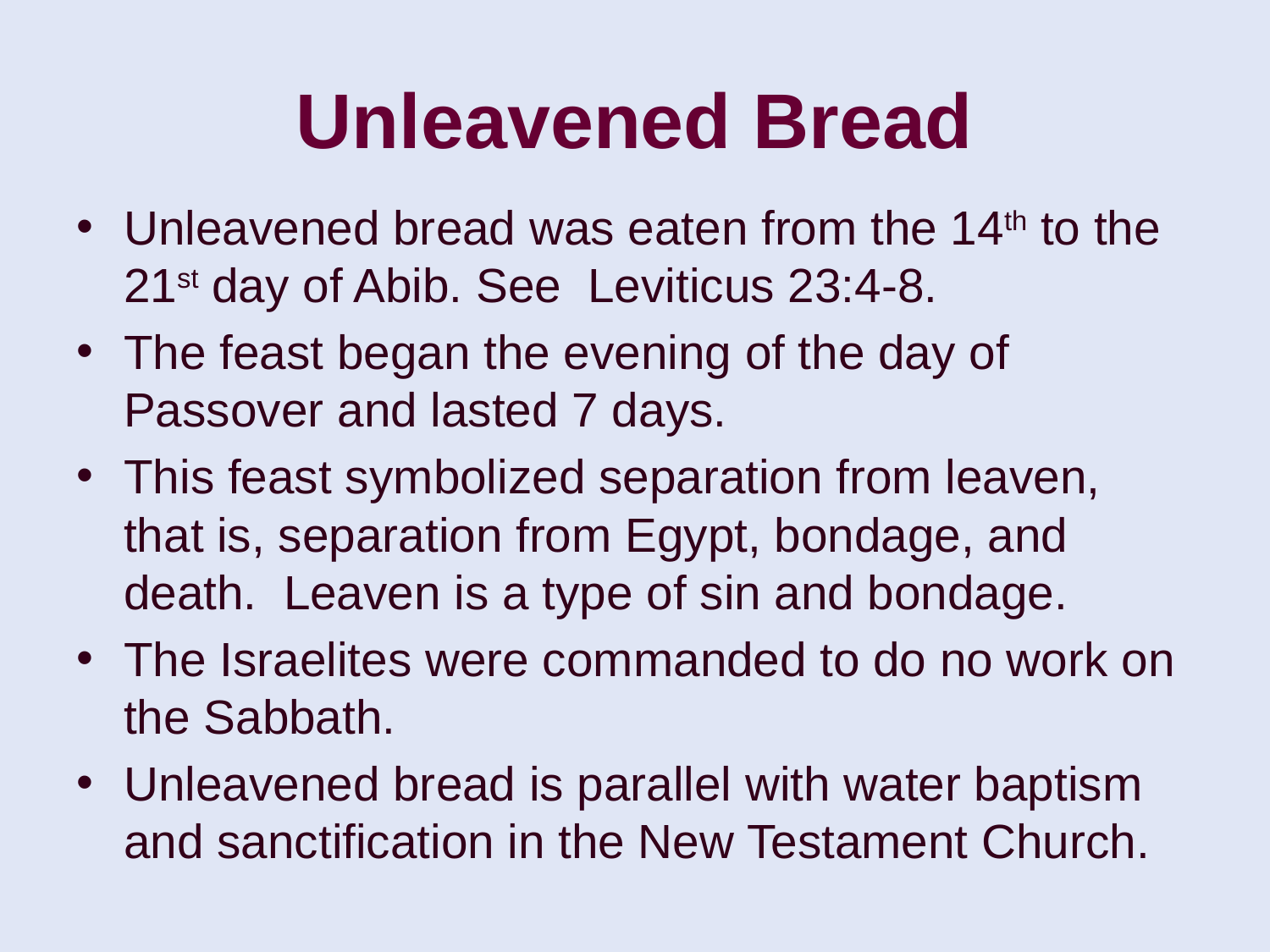

# Unleavened Bread
Unleavened bread was eaten from the 14th to the 21st day of Abib. See  Leviticus 23:4-8.
The feast began the evening of the day of Passover and lasted 7 days.
This feast symbolized separation from leaven, that is, separation from Egypt, bondage, and death.  Leaven is a type of sin and bondage.
The Israelites were commanded to do no work on the Sabbath.
Unleavened bread is parallel with water baptism and sanctification in the New Testament Church.